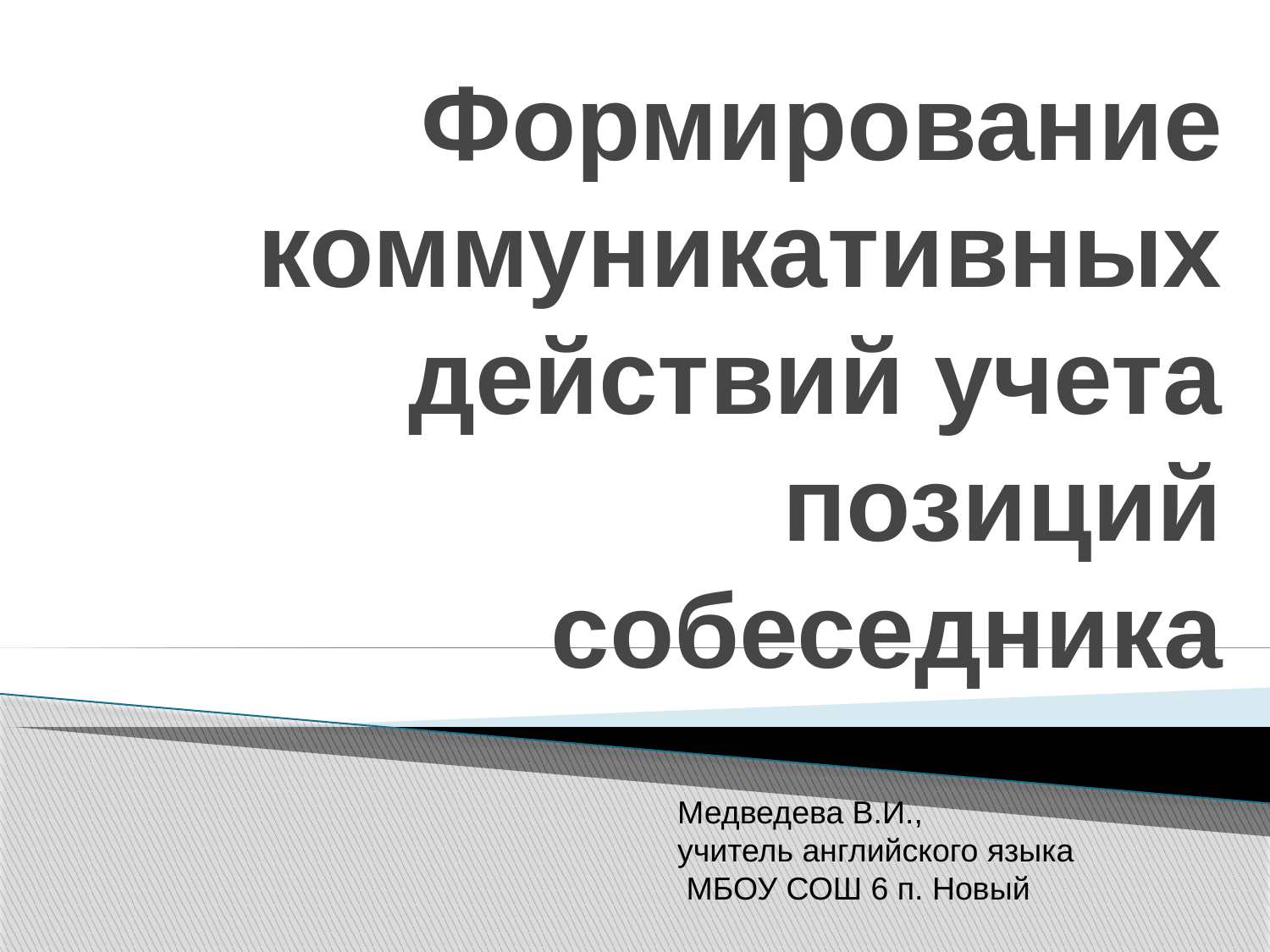

# Формирование коммуникативных действий учета позиций собеседника
Медведева В.И.,
учитель английского языка
 МБОУ СОШ 6 п. Новый